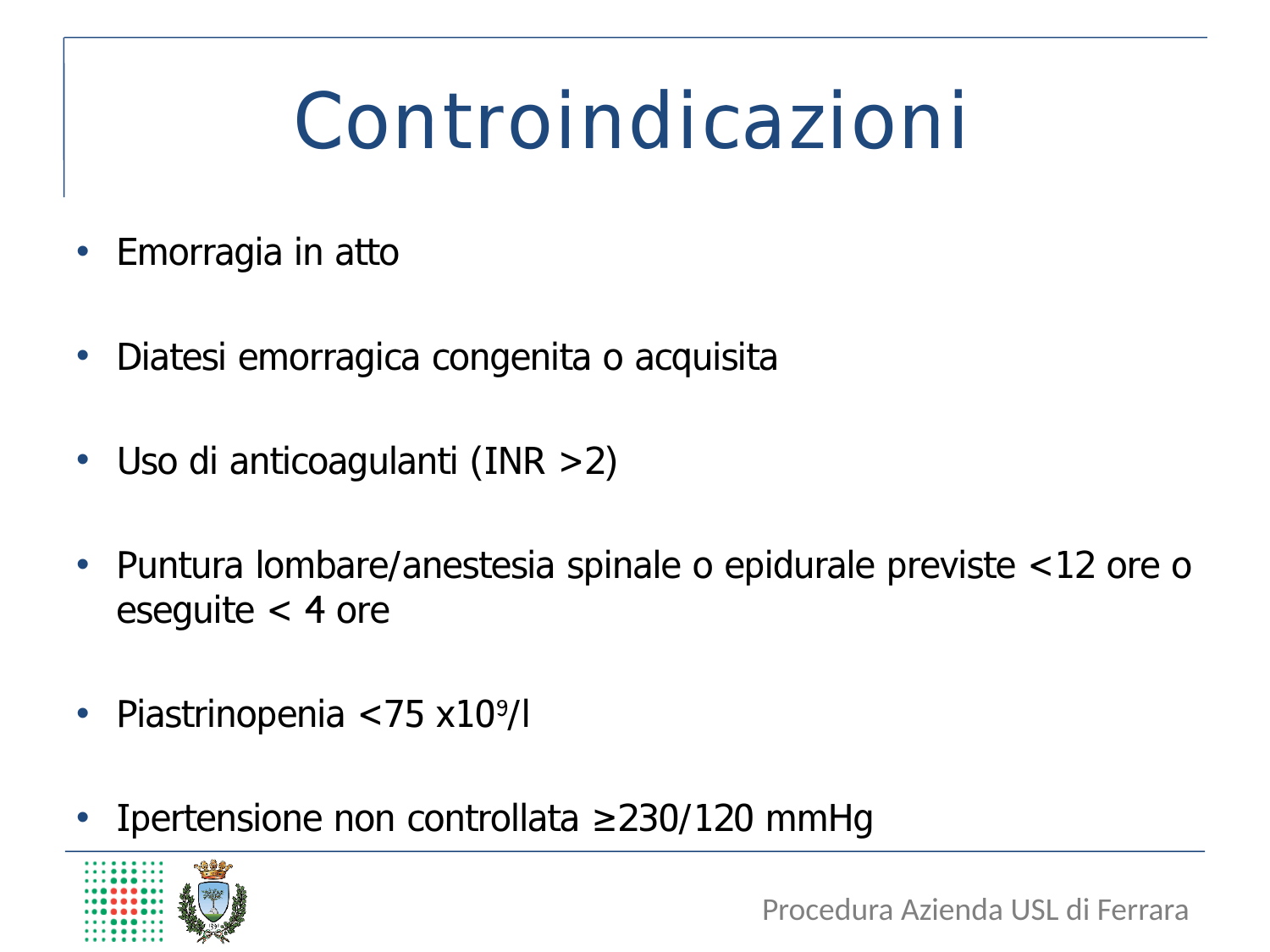

# Controindicazioni
Emorragia in atto

Diatesi emorragica congenita o acquisita

Uso di anticoagulanti (INR >2)

Puntura lombare/anestesia spinale o epidurale previste <12 ore o eseguite < 4 ore

Piastrinopenia <75 x109/l

Ipertensione non controllata ≥230/120 mmHg

Procedura Azienda USL di Ferrara